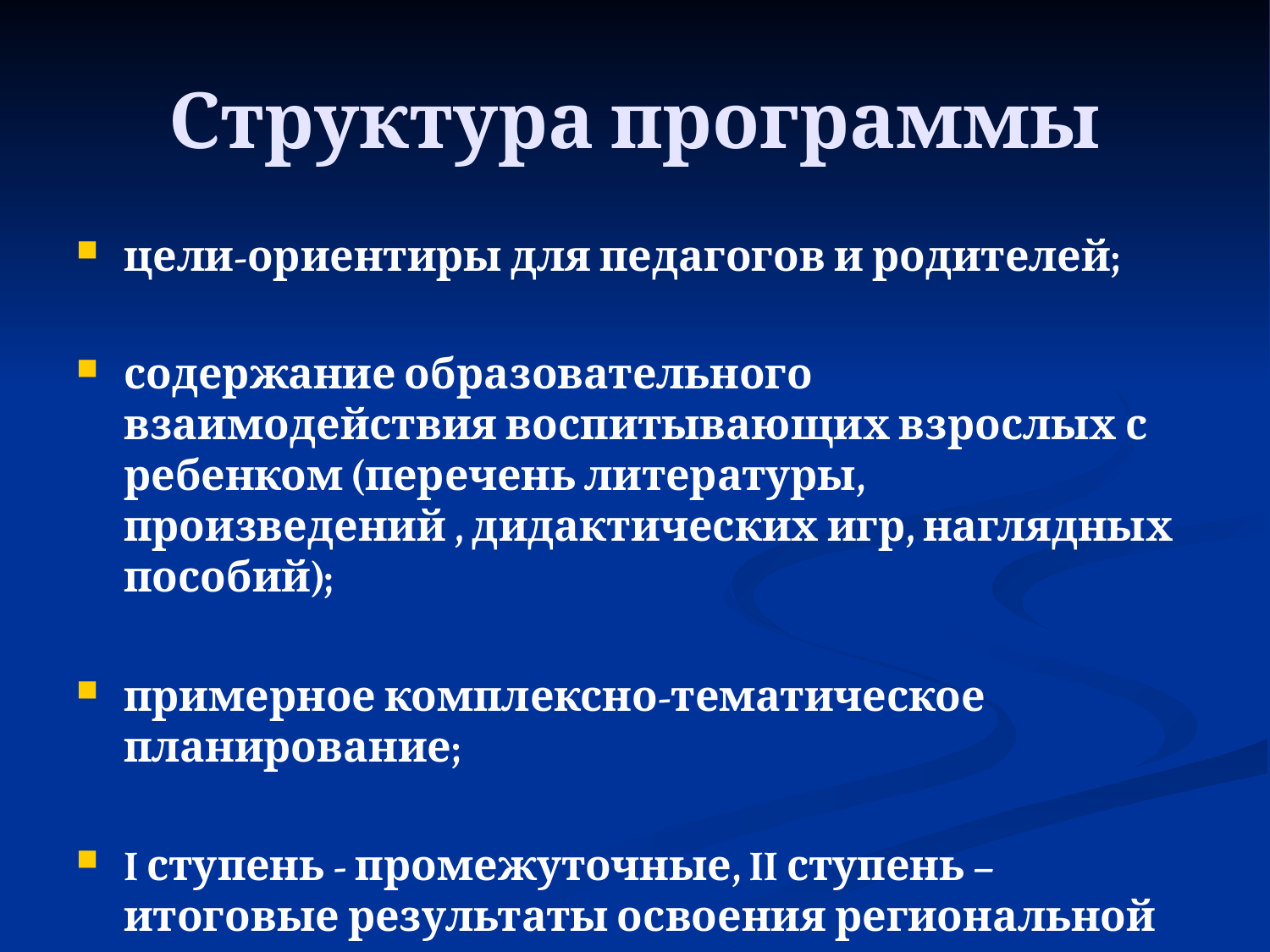

# Структура программы
цели-ориентиры для педагогов и родителей;

содержание образовательного взаимодействия воспитывающих взрослых с ребенком (перечень литературы, произведений , дидактических игр, наглядных пособий);

примерное комплексно-тематическое планирование;

I ступень - промежуточные, II ступень – итоговые результаты освоения региональной программы